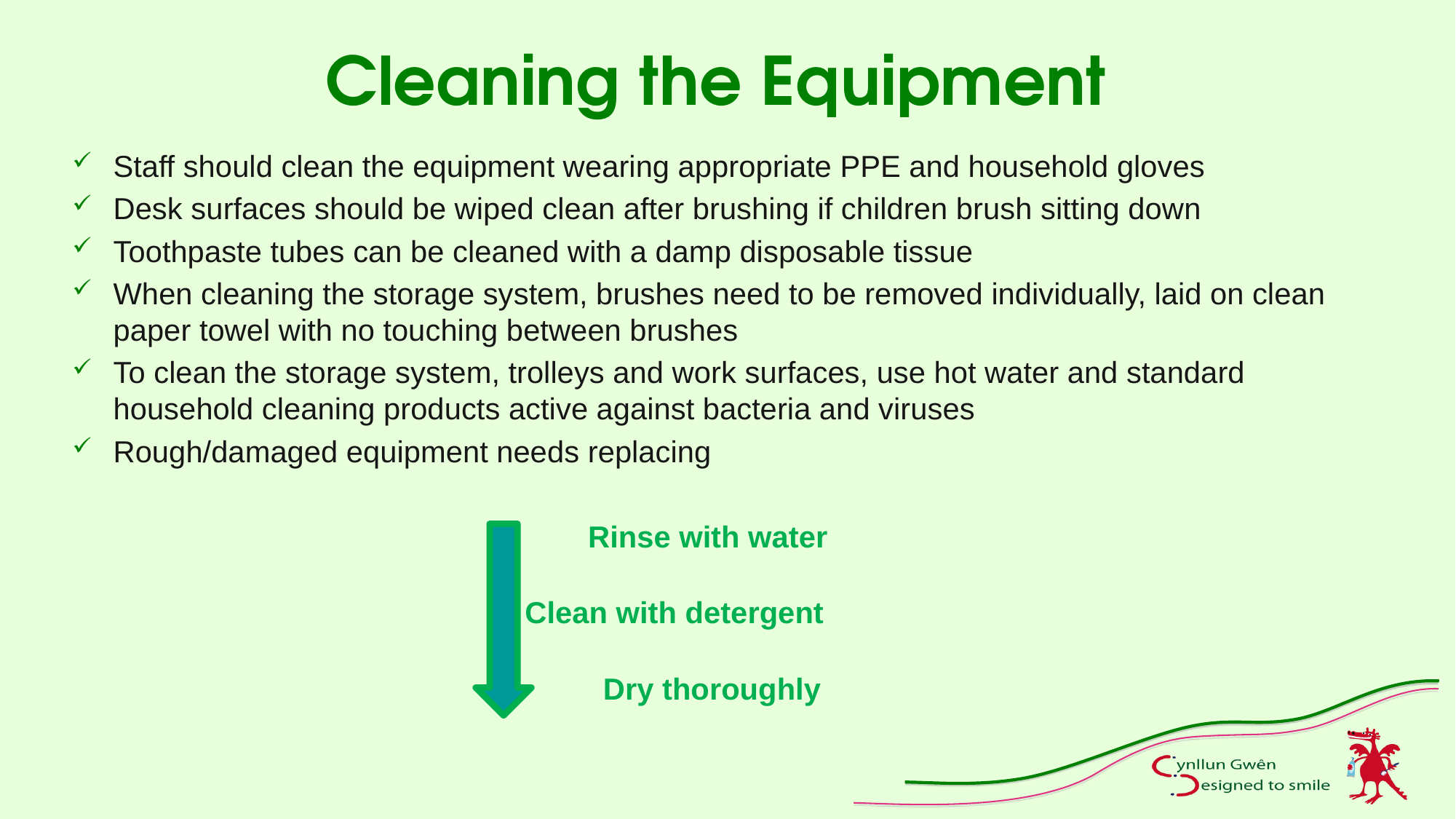

# Cleaning the Equipment
Staff should clean the equipment wearing appropriate PPE and household gloves
Desk surfaces should be wiped clean after brushing if children brush sitting down
Toothpaste tubes can be cleaned with a damp disposable tissue
When cleaning the storage system, brushes need to be removed individually, laid on clean paper towel with no touching between brushes
To clean the storage system, trolleys and work surfaces, use hot water and standard household cleaning products active against bacteria and viruses
Rough/damaged equipment needs replacing

Rinse with water

Clean with detergent

Dry thoroughly